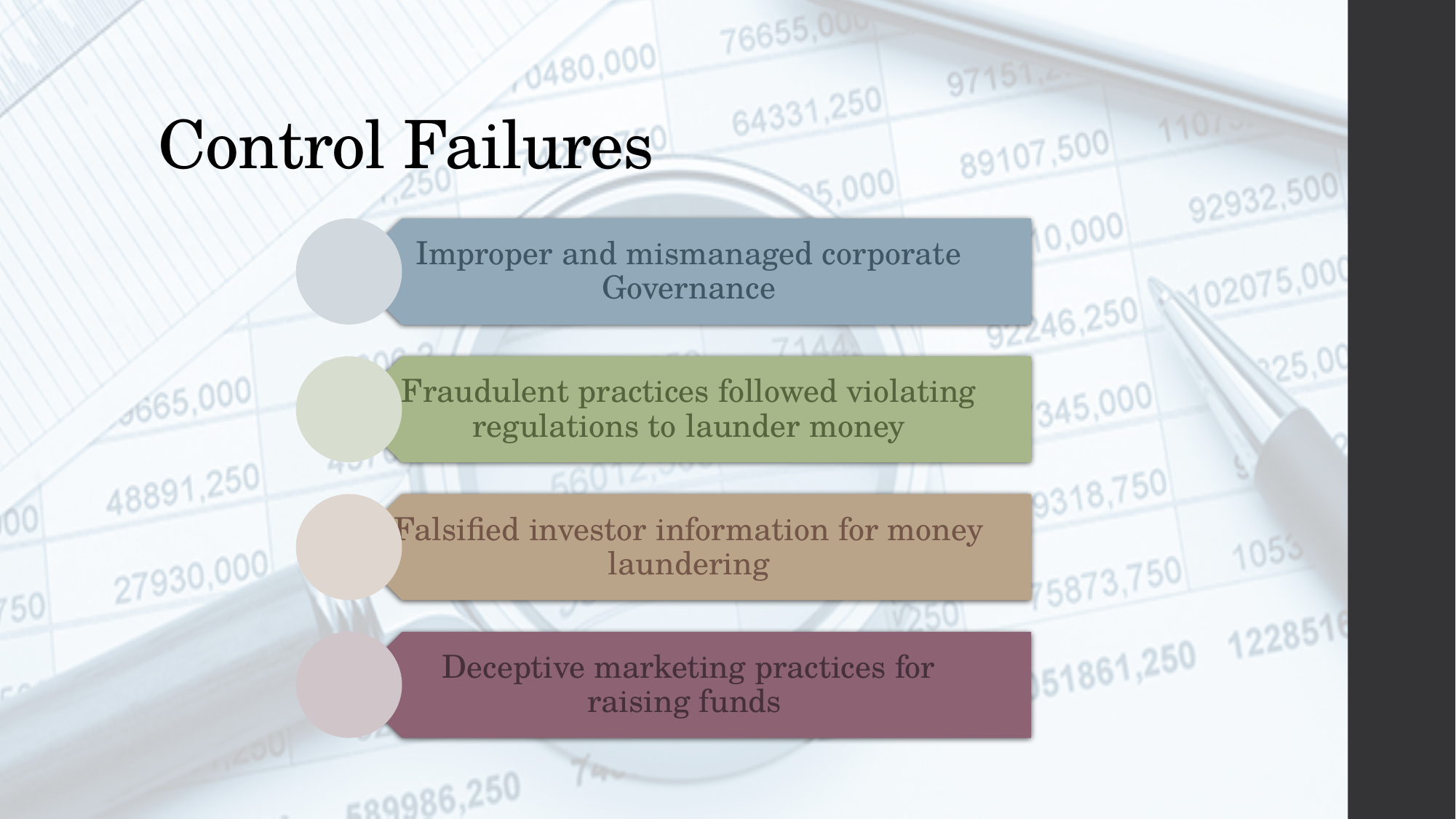

# Control Failures
Improper and mismanaged corporate Governance
Fraudulent practices followed violating regulations to launder money
Falsified investor information for money laundering
Deceptive marketing practices for raising funds